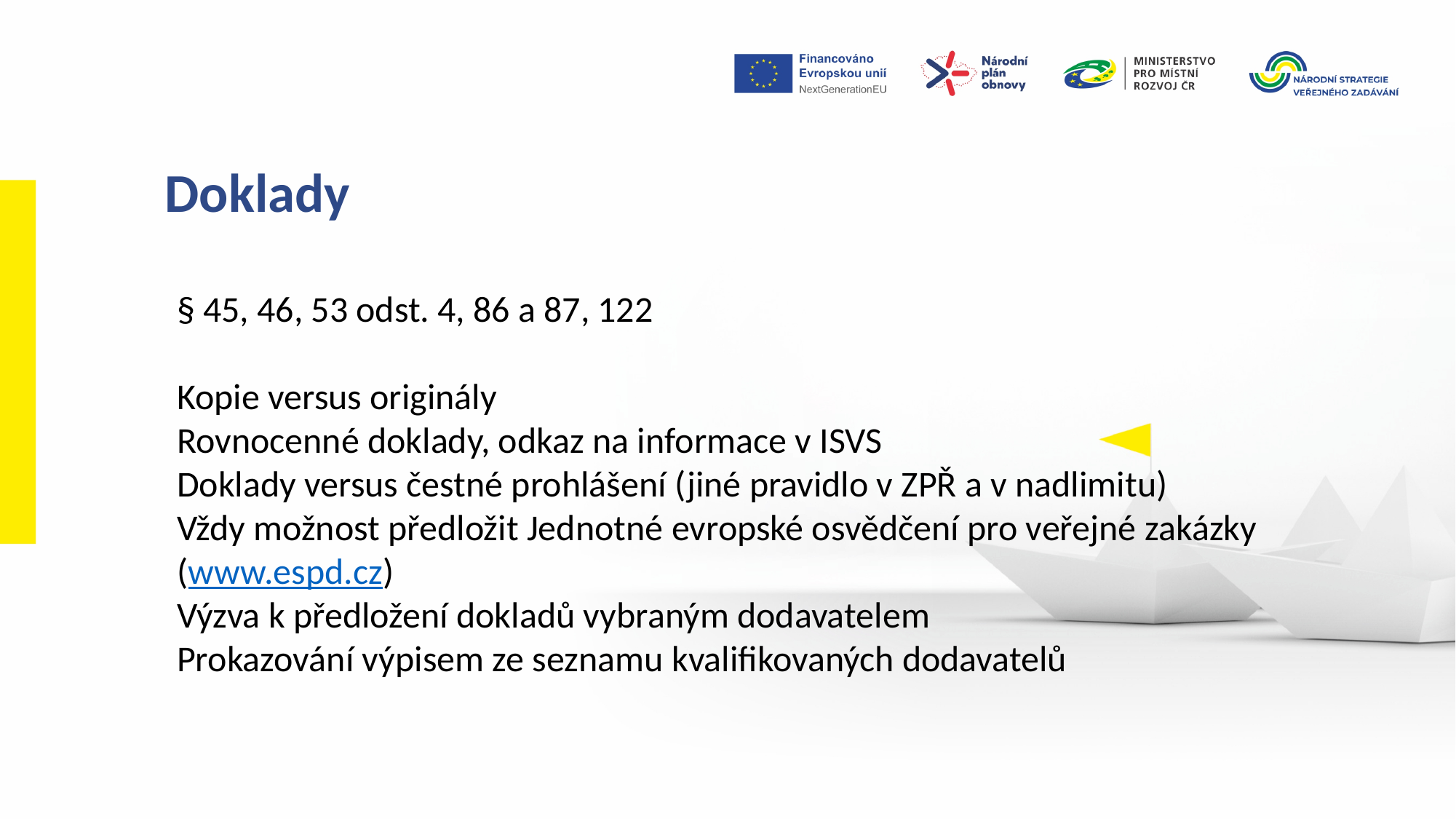

Doklady
§ 45, 46, 53 odst. 4, 86 a 87, 122

Kopie versus originály
Rovnocenné doklady, odkaz na informace v ISVS
Doklady versus čestné prohlášení (jiné pravidlo v ZPŘ a v nadlimitu)
Vždy možnost předložit Jednotné evropské osvědčení pro veřejné zakázky (www.espd.cz)
Výzva k předložení dokladů vybraným dodavatelem
Prokazování výpisem ze seznamu kvalifikovaných dodavatelů